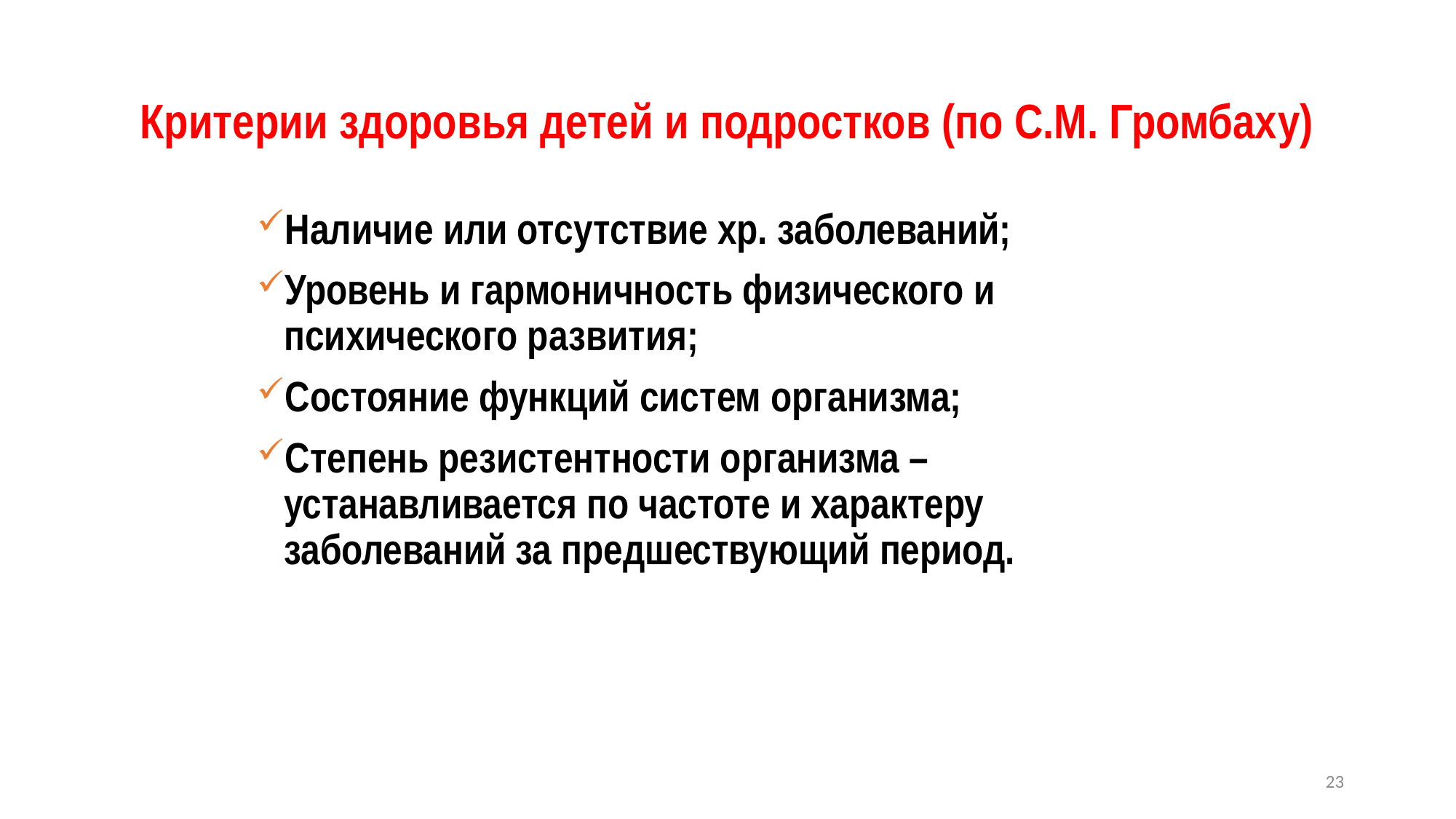

# Критерии здоровья детей и подростков (по С.М. Громбаху)
Наличие или отсутствие хр. заболеваний;
Уровень и гармоничность физического и психического развития;
Состояние функций систем организма;
Степень резистентности организма – устанавливается по частоте и характеру заболеваний за предшествующий период.
23